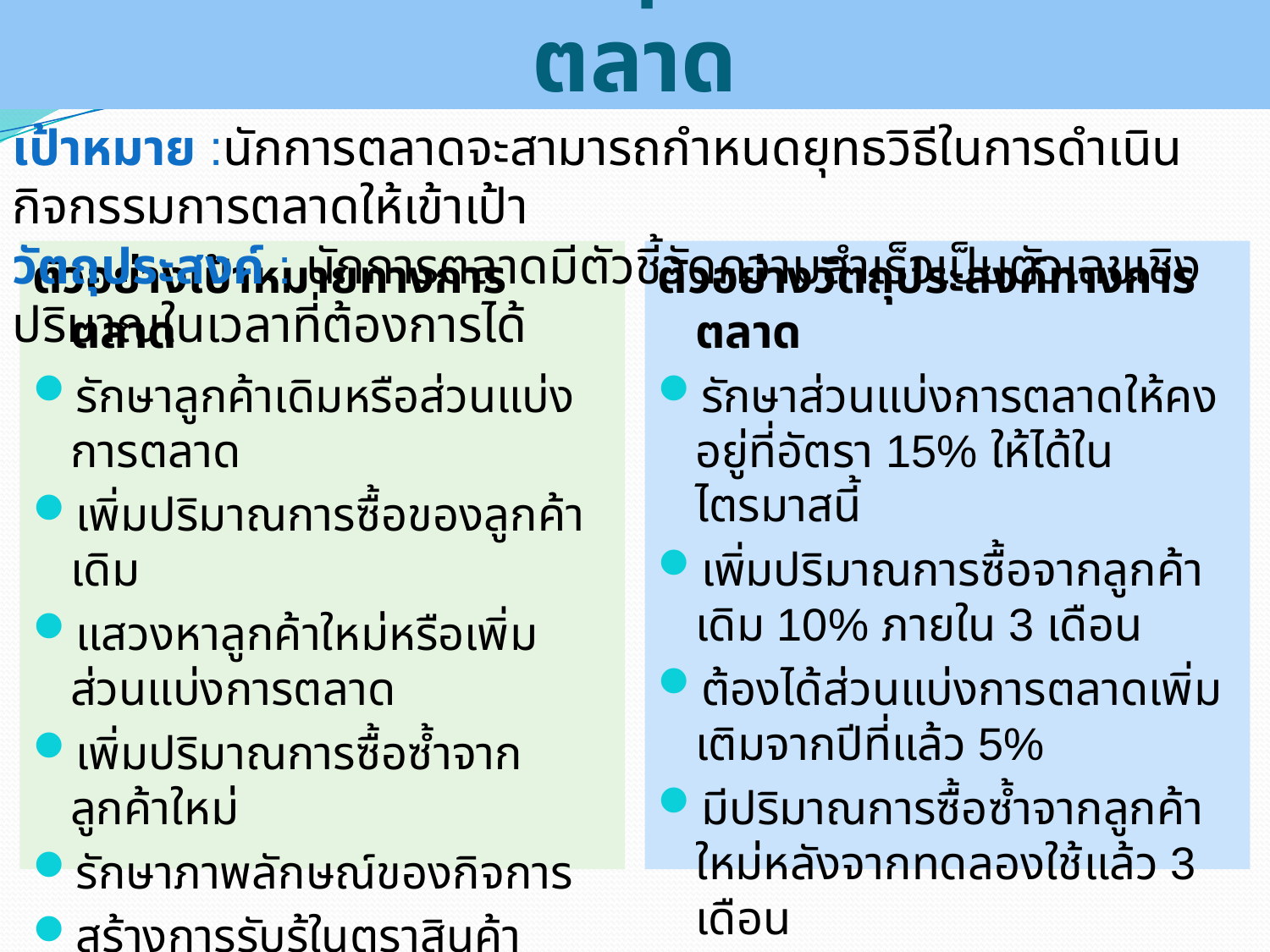

# เป้าหมายและวัตถุประสงค์ทางการตลาด
เป้าหมาย :นักการตลาดจะสามารถกำหนดยุทธวิธีในการดำเนินกิจกรรมการตลาดให้เข้าเป้า
วัตถุประสงค์ : นักการตลาดมีตัวชี้วัดความสำเร็จเป็นตัวเลขเชิงปริมาณในเวลาที่ต้องการได้
ตัวอย่างเป้าหมายทางการตลาด
รักษาลูกค้าเดิมหรือส่วนแบ่งการตลาด
เพิ่มปริมาณการซื้อของลูกค้าเดิม
แสวงหาลูกค้าใหม่หรือเพิ่มส่วนแบ่งการตลาด
เพิ่มปริมาณการซื้อซ้ำจากลูกค้าใหม่
รักษาภาพลักษณ์ของกิจการ
สร้างการรับรู้ในตราสินค้า
เพื่อคืนกำไรสู่สังคม

ตัวอย่างวัตถุประสงค์ทางการตลาด
รักษาส่วนแบ่งการตลาดให้คงอยู่ที่อัตรา 15% ให้ได้ในไตรมาสนี้
เพิ่มปริมาณการซื้อจากลูกค้าเดิม 10% ภายใน 3 เดือน
ต้องได้ส่วนแบ่งการตลาดเพิ่มเติมจากปีที่แล้ว 5%
มีปริมาณการซื้อซ้ำจากลูกค้าใหม่หลังจากทดลองใช้แล้ว 3 เดือน